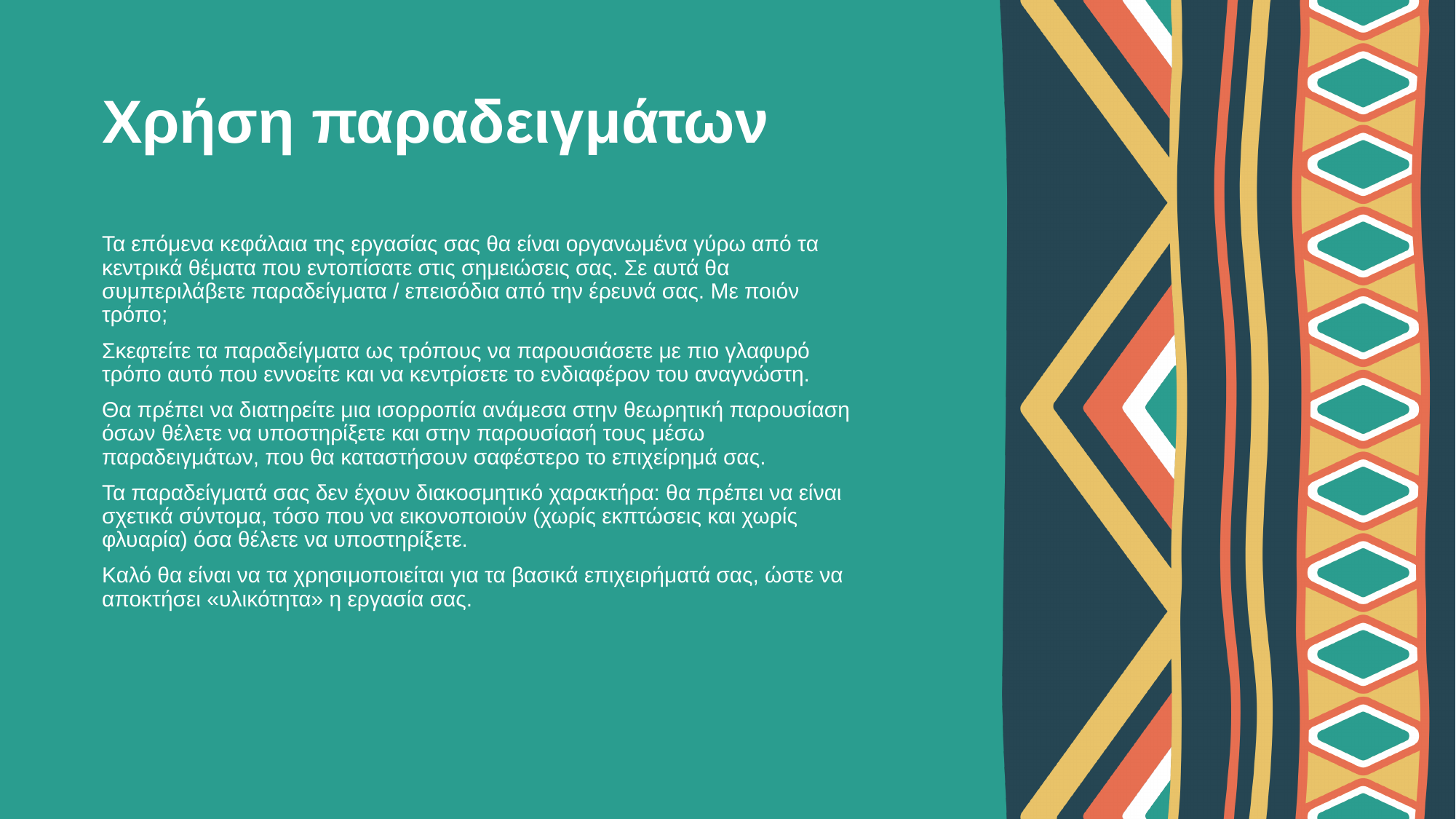

# Χρήση παραδειγμάτων
Τα επόμενα κεφάλαια της εργασίας σας θα είναι οργανωμένα γύρω από τα κεντρικά θέματα που εντοπίσατε στις σημειώσεις σας. Σε αυτά θα συμπεριλάβετε παραδείγματα / επεισόδια από την έρευνά σας. Με ποιόν τρόπο;
Σκεφτείτε τα παραδείγματα ως τρόπους να παρουσιάσετε με πιο γλαφυρό τρόπο αυτό που εννοείτε και να κεντρίσετε το ενδιαφέρον του αναγνώστη.
Θα πρέπει να διατηρείτε μια ισορροπία ανάμεσα στην θεωρητική παρουσίαση όσων θέλετε να υποστηρίξετε και στην παρουσίασή τους μέσω παραδειγμάτων, που θα καταστήσουν σαφέστερο το επιχείρημά σας.
Τα παραδείγματά σας δεν έχουν διακοσμητικό χαρακτήρα: θα πρέπει να είναι σχετικά σύντομα, τόσο που να εικονοποιούν (χωρίς εκπτώσεις και χωρίς φλυαρία) όσα θέλετε να υποστηρίξετε.
Καλό θα είναι να τα χρησιμοποιείται για τα βασικά επιχειρήματά σας, ώστε να αποκτήσει «υλικότητα» η εργασία σας.